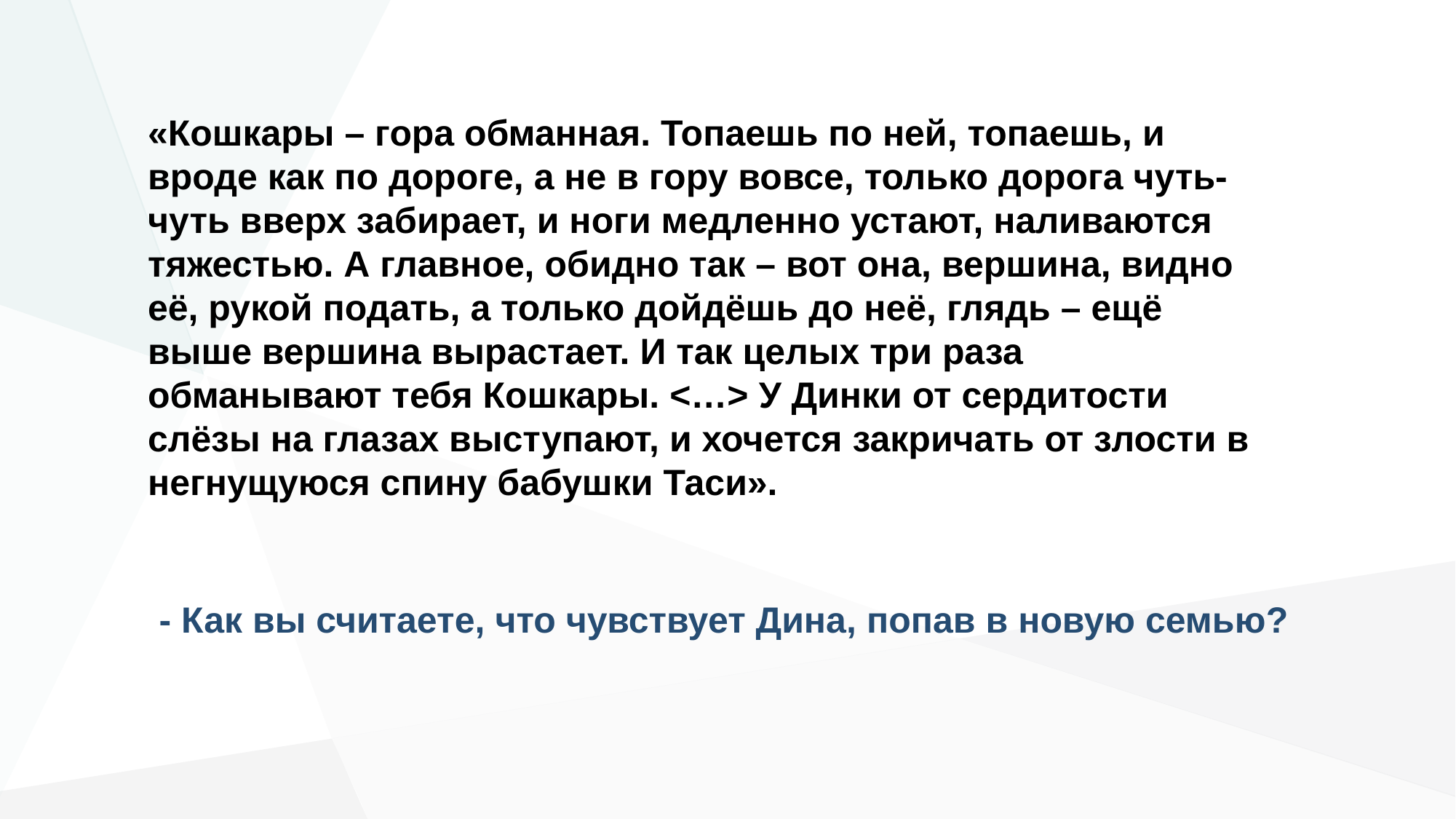

«Кошкары – гора обманная. Топаешь по ней, топаешь, и вроде как по дороге, а не в гору вовсе, только дорога чуть-чуть вверх забирает, и ноги медленно устают, наливаются тяжестью. А главное, обидно так – вот она, вершина, видно её, рукой подать, а только дойдёшь до неё, глядь – ещё выше вершина вырастает. И так целых три раза обманывают тебя Кошкары. <…> У Динки от сердитости слёзы на глазах выступают, и хочется закричать от злости в негнущуюся спину бабушки Таси».
- Как вы считаете, что чувствует Дина, попав в новую семью?